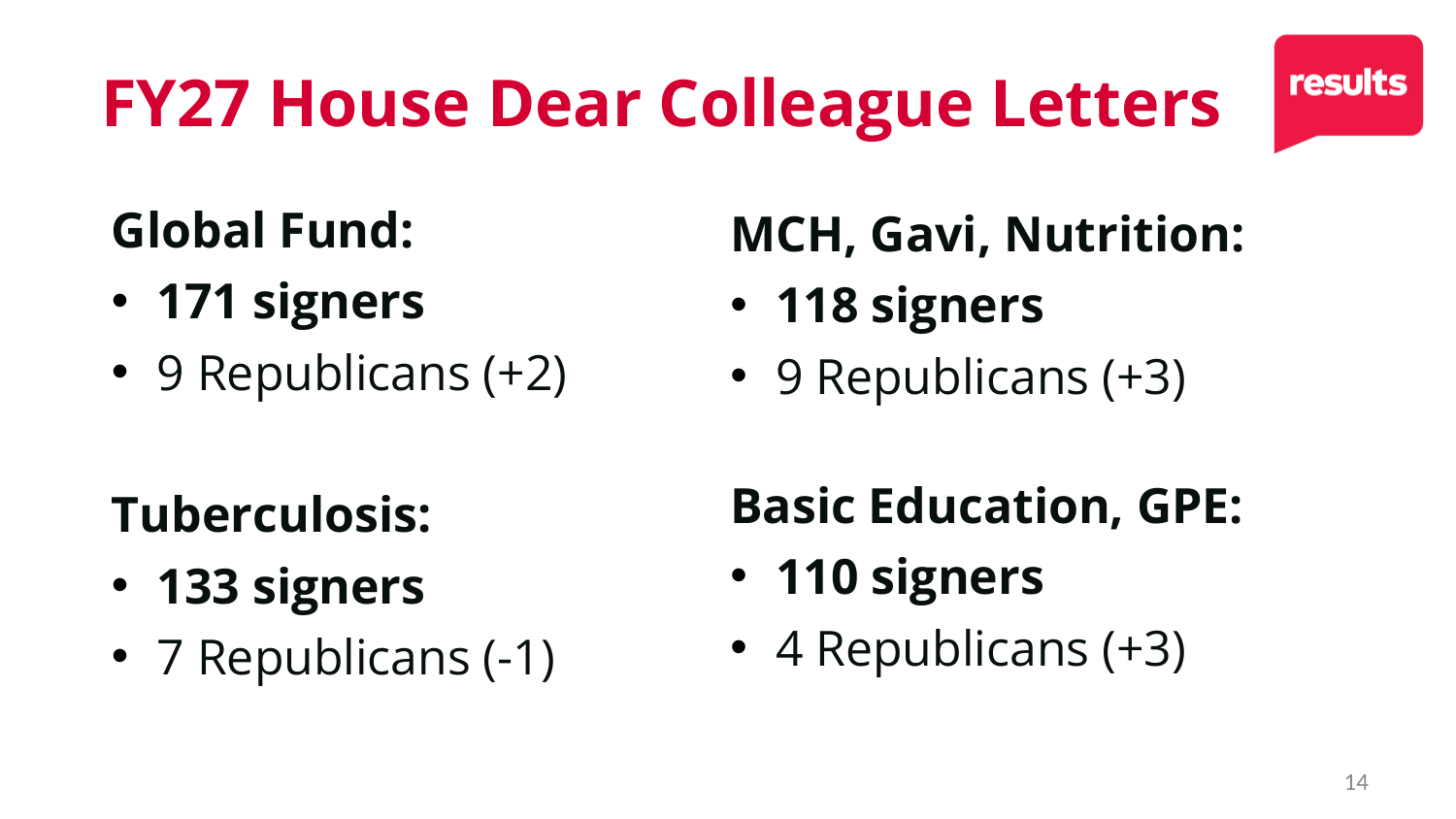

# FY27 House Dear Colleague Letters
Global Fund:
171 signers
9 Republicans (+2)

Tuberculosis:
133 signers
7 Republicans (-1)

MCH, Gavi, Nutrition:
118 signers
9 Republicans (+3)
Basic Education, GPE:
110 signers
4 Republicans (+3)

14